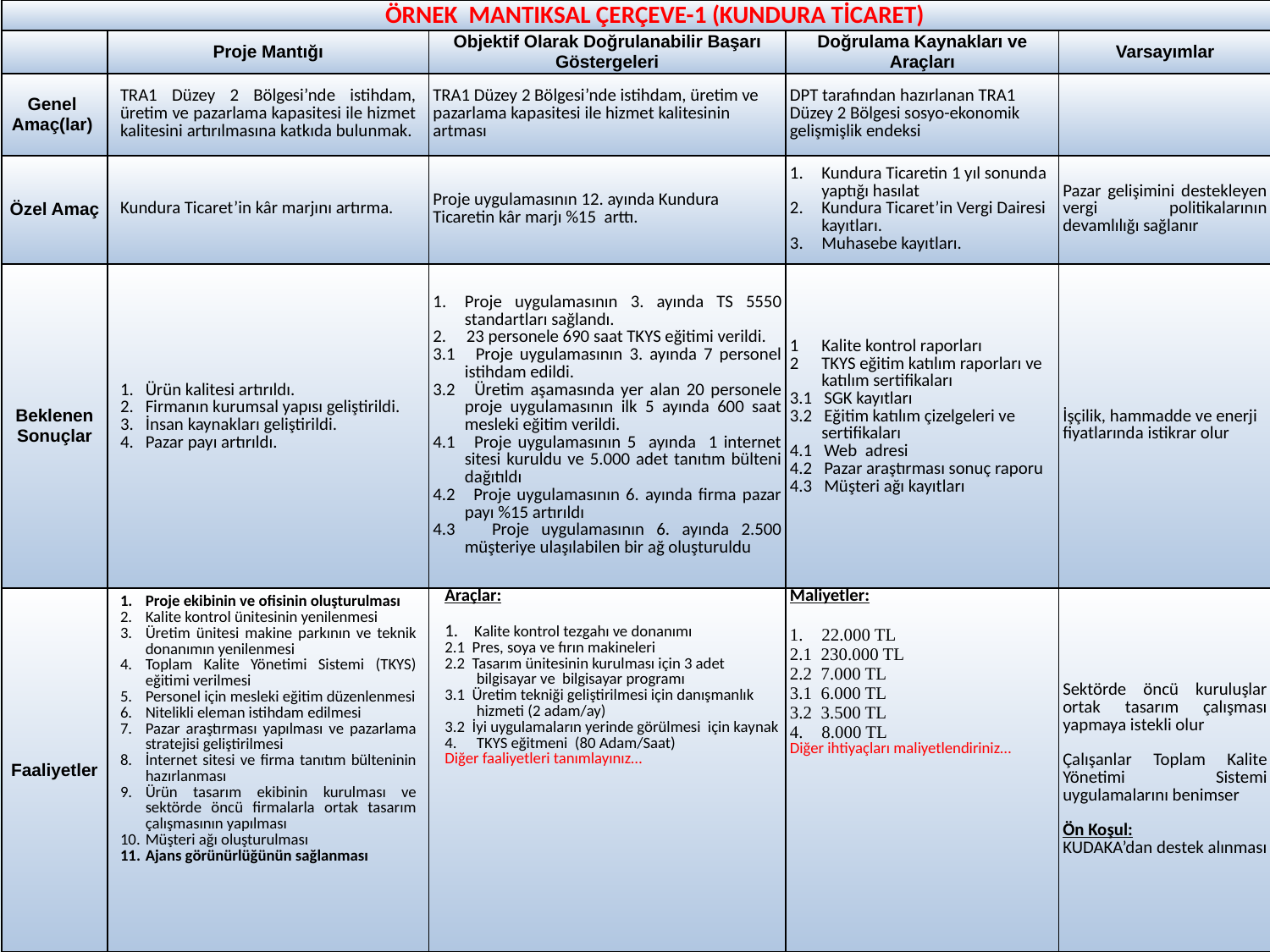

| ÖRNEK MANTIKSAL ÇERÇEVE-1 (KUNDURA TİCARET) |  |  |  |  |
| --- | --- | --- | --- | --- |
|  | Proje Mantığı | Objektif Olarak Doğrulanabilir Başarı Göstergeleri | Doğrulama Kaynakları ve Araçları | Varsayımlar |
| Genel Amaç(lar) | TRA1 Düzey 2 Bölgesi’nde istihdam, üretim ve pazarlama kapasitesi ile hizmet kalitesini artırılmasına katkıda bulunmak. | TRA1 Düzey 2 Bölgesi’nde istihdam, üretim ve pazarlama kapasitesi ile hizmet kalitesinin artması | DPT tarafından hazırlanan TRA1 Düzey 2 Bölgesi sosyo-ekonomik gelişmişlik endeksi |  |
| Özel Amaç | Kundura Ticaret’in kâr marjını artırma. | Proje uygulamasının 12. ayında Kundura Ticaretin kâr marjı %15 arttı. | Kundura Ticaretin 1 yıl sonunda yaptığı hasılat Kundura Ticaret’in Vergi Dairesi kayıtları. Muhasebe kayıtları. | Pazar gelişimini destekleyen vergi politikalarının devamlılığı sağlanır |
| Beklenen Sonuçlar | Ürün kalitesi artırıldı. Firmanın kurumsal yapısı geliştirildi. İnsan kaynakları geliştirildi. Pazar payı artırıldı. | Proje uygulamasının 3. ayında TS 5550 standartları sağlandı. 2. 23 personele 690 saat TKYS eğitimi verildi. 3.1 Proje uygulamasının 3. ayında 7 personel istihdam edildi. 3.2 Üretim aşamasında yer alan 20 personele proje uygulamasının ilk 5 ayında 600 saat mesleki eğitim verildi. 4.1 Proje uygulamasının 5 ayında 1 internet sitesi kuruldu ve 5.000 adet tanıtım bülteni dağıtıldı 4.2 Proje uygulamasının 6. ayında firma pazar payı %15 artırıldı 4.3 Proje uygulamasının 6. ayında 2.500 müşteriye ulaşılabilen bir ağ oluşturuldu | Kalite kontrol raporları TKYS eğitim katılım raporları ve katılım sertifikaları 3.1 SGK kayıtları 3.2 Eğitim katılım çizelgeleri ve sertifikaları 4.1 Web adresi 4.2 Pazar araştırması sonuç raporu 4.3 Müşteri ağı kayıtları | İşçilik, hammadde ve enerji fiyatlarında istikrar olur |
| Faaliyetler | Proje ekibinin ve ofisinin oluşturulması Kalite kontrol ünitesinin yenilenmesi Üretim ünitesi makine parkının ve teknik donanımın yenilenmesi Toplam Kalite Yönetimi Sistemi (TKYS) eğitimi verilmesi Personel için mesleki eğitim düzenlenmesi Nitelikli eleman istihdam edilmesi Pazar araştırması yapılması ve pazarlama stratejisi geliştirilmesi İnternet sitesi ve firma tanıtım bülteninin hazırlanması Ürün tasarım ekibinin kurulması ve sektörde öncü firmalarla ortak tasarım çalışmasının yapılması Müşteri ağı oluşturulması Ajans görünürlüğünün sağlanması | Araçlar: 1. Kalite kontrol tezgahı ve donanımı 2.1 Pres, soya ve fırın makineleri 2.2 Tasarım ünitesinin kurulması için 3 adet bilgisayar ve bilgisayar programı 3.1 Üretim tekniği geliştirilmesi için danışmanlık hizmeti (2 adam/ay) 3.2 İyi uygulamaların yerinde görülmesi için kaynak TKYS eğitmeni (80 Adam/Saat) Diğer faaliyetleri tanımlayınız… | Maliyetler: 22.000 TL 2.1 230.000 TL 2.2 7.000 TL 3.1 6.000 TL 3.2 3.500 TL 8.000 TL Diğer ihtiyaçları maliyetlendiriniz… | Sektörde öncü kuruluşlar ortak tasarım çalışması yapmaya istekli olur Çalışanlar Toplam Kalite Yönetimi Sistemi uygulamalarını benimser Ön Koşul: KUDAKA’dan destek alınması |
69